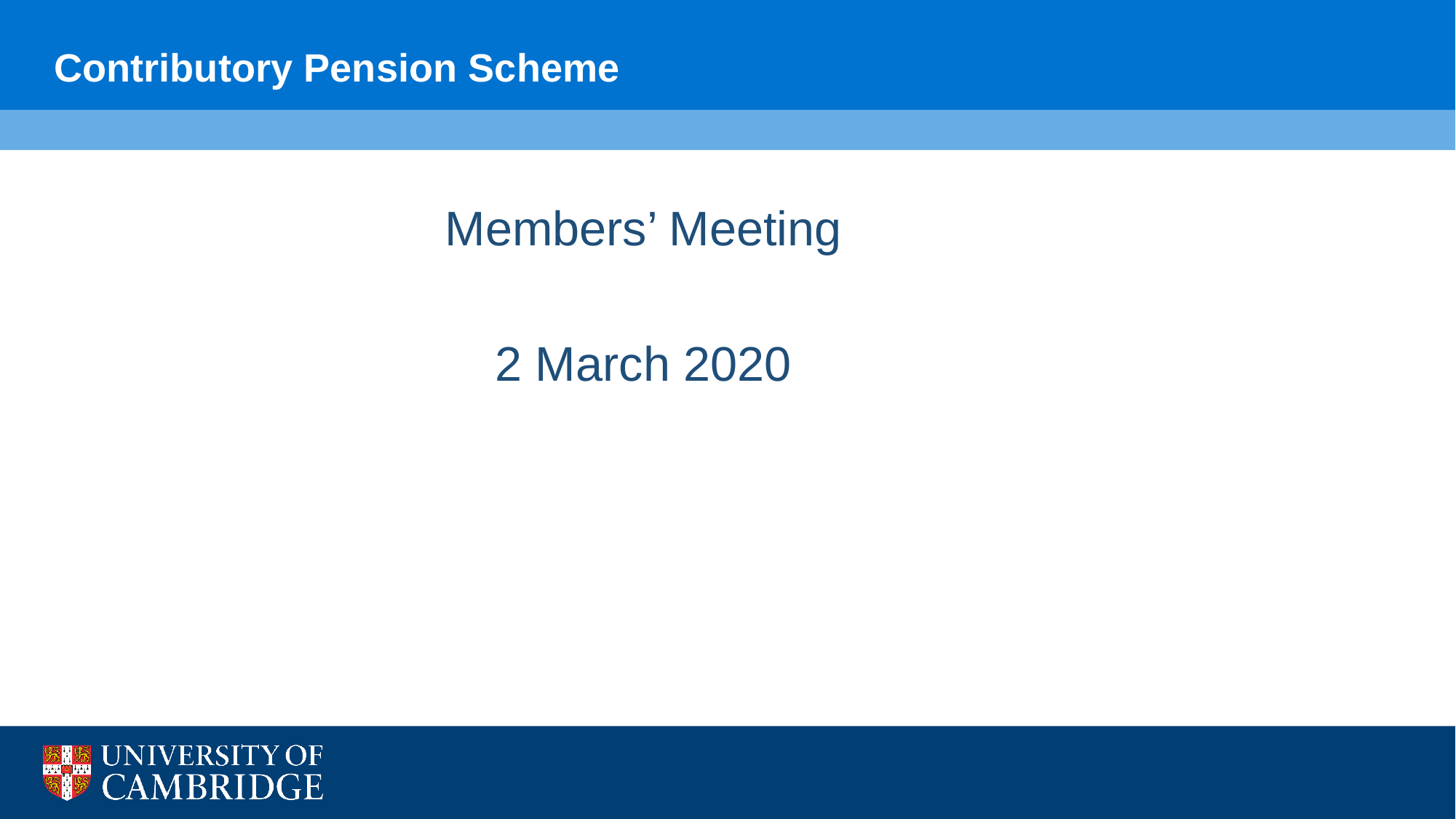

Contributory Pension Scheme
Members’ Meeting

2 March 2020